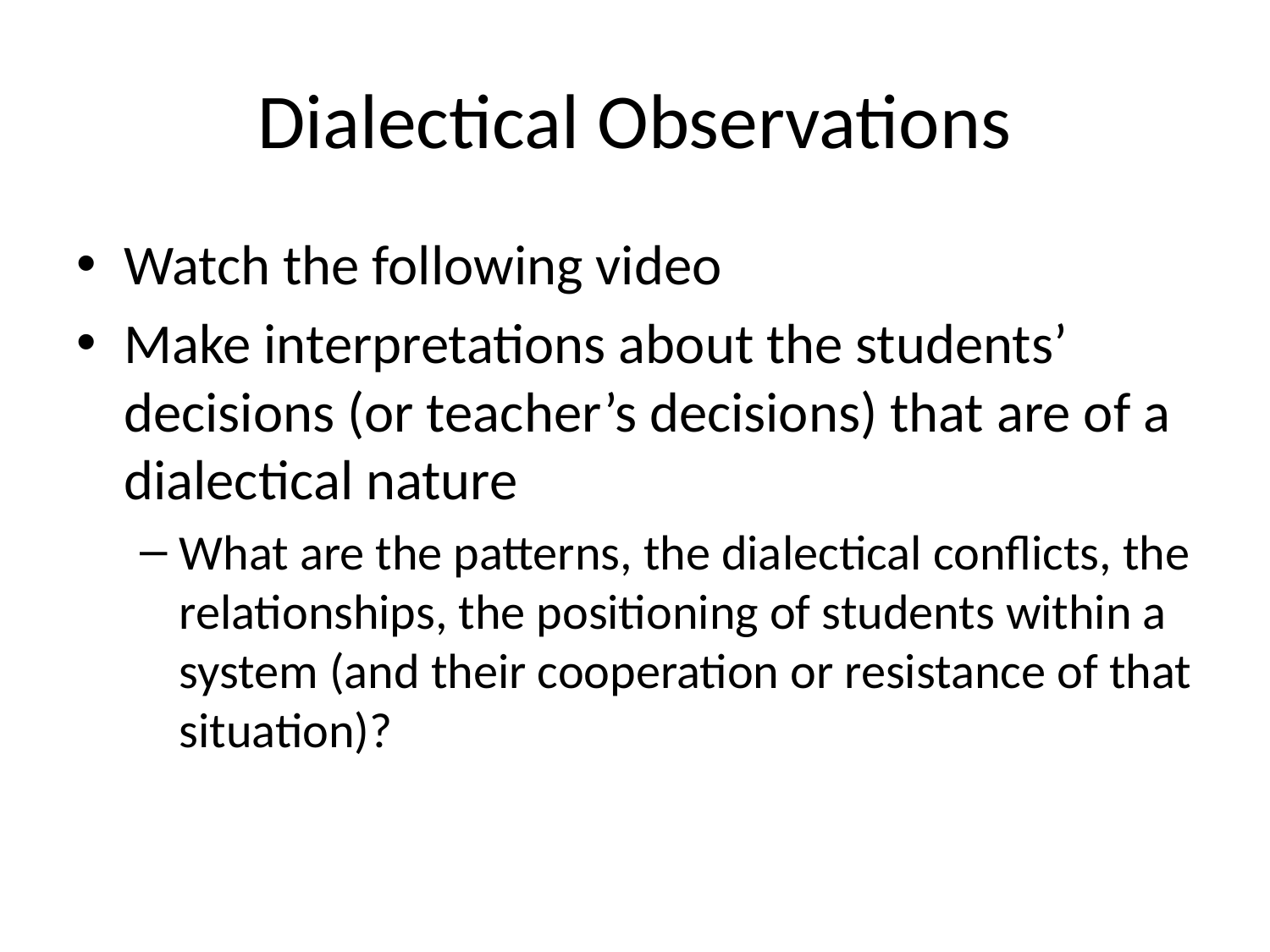

# Dialectical Observations
Watch the following video
Make interpretations about the students’ decisions (or teacher’s decisions) that are of a dialectical nature
What are the patterns, the dialectical conflicts, the relationships, the positioning of students within a system (and their cooperation or resistance of that situation)?